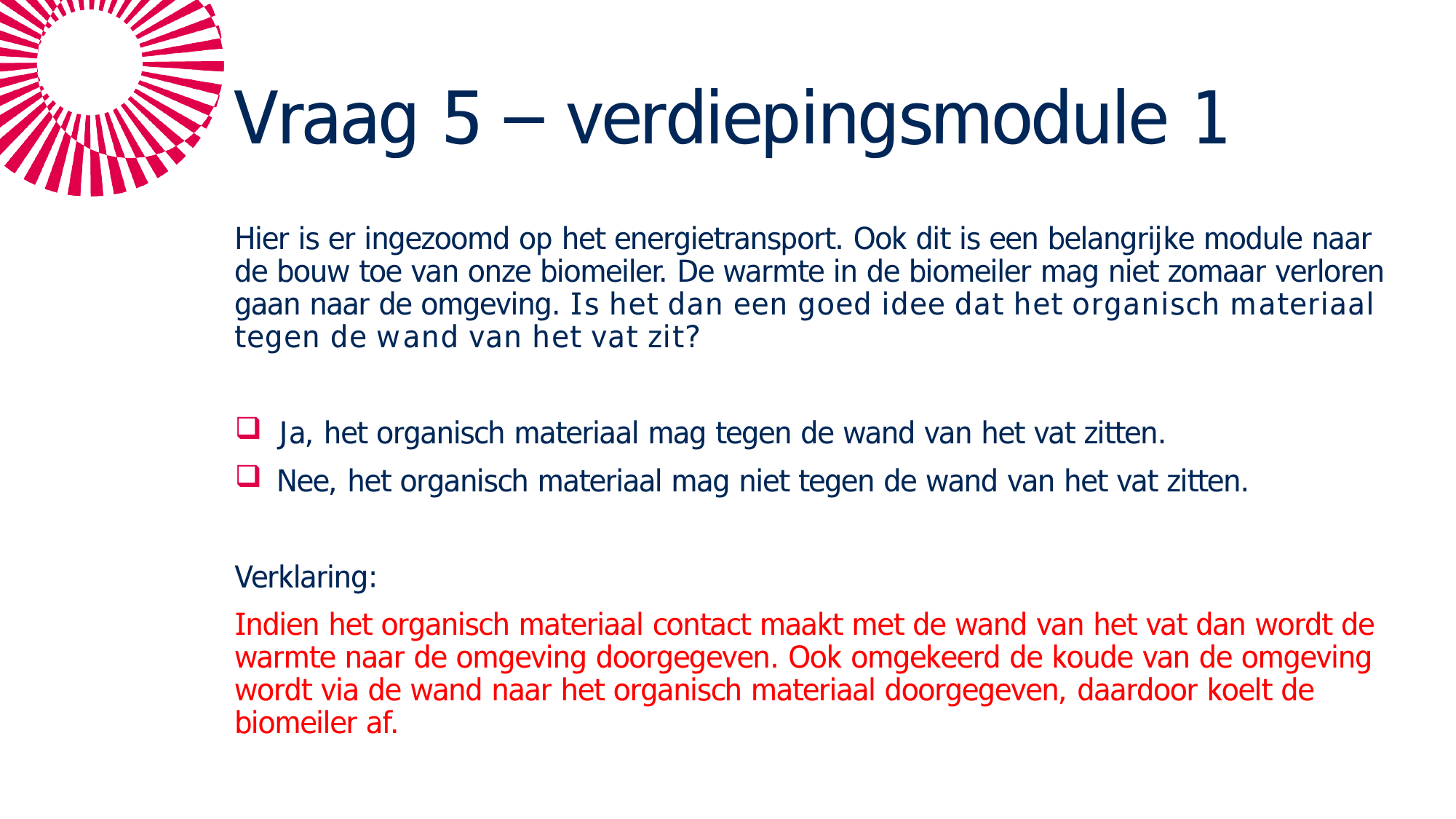

# Vraag 5 – verdiepingsmodule 1
Hier is er ingezoomd op het energietransport. Ook dit is een belangrijke module naar de bouw toe van onze biomeiler. De warmte in de biomeiler mag niet zomaar verloren gaan naar de omgeving. Is het dan een goed idee dat het organisch materiaal tegen de wand van het vat zit?

Ja, het organisch materiaal mag tegen de wand van het vat zitten.
Nee, het organisch materiaal mag niet tegen de wand van het vat zitten.

Verklaring:
Indien het organisch materiaal contact maakt met de wand van het vat dan wordt de warmte naar de omgeving doorgegeven. Ook omgekeerd de koude van de omgeving wordt via de wand naar het organisch materiaal doorgegeven, daardoor koelt de biomeiler af.